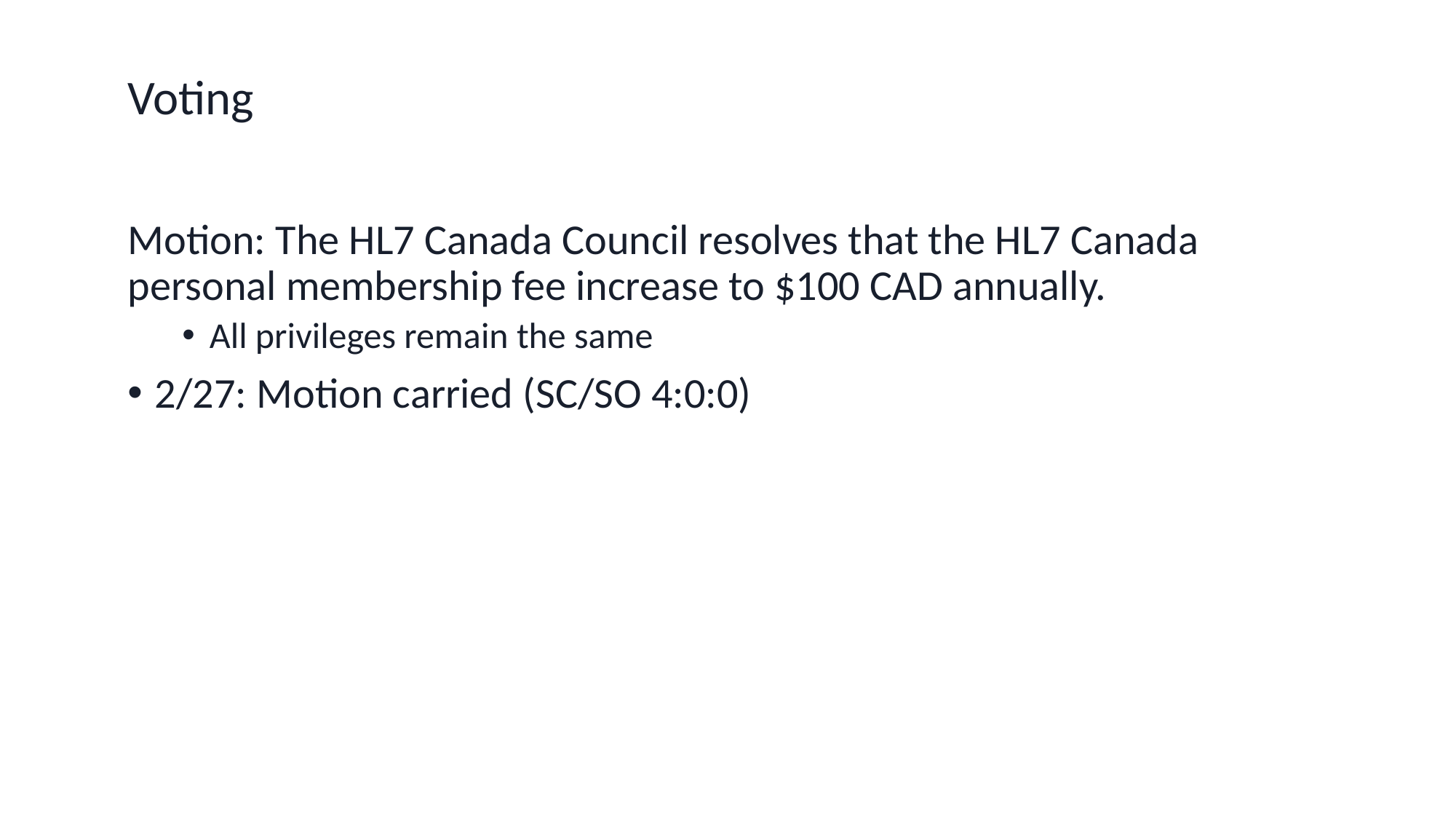

# Voting
Motion: The HL7 Canada Council resolves that the HL7 Canada personal membership fee increase to $100 CAD annually.
All privileges remain the same
2/27: Motion carried (SC/SO 4:0:0)